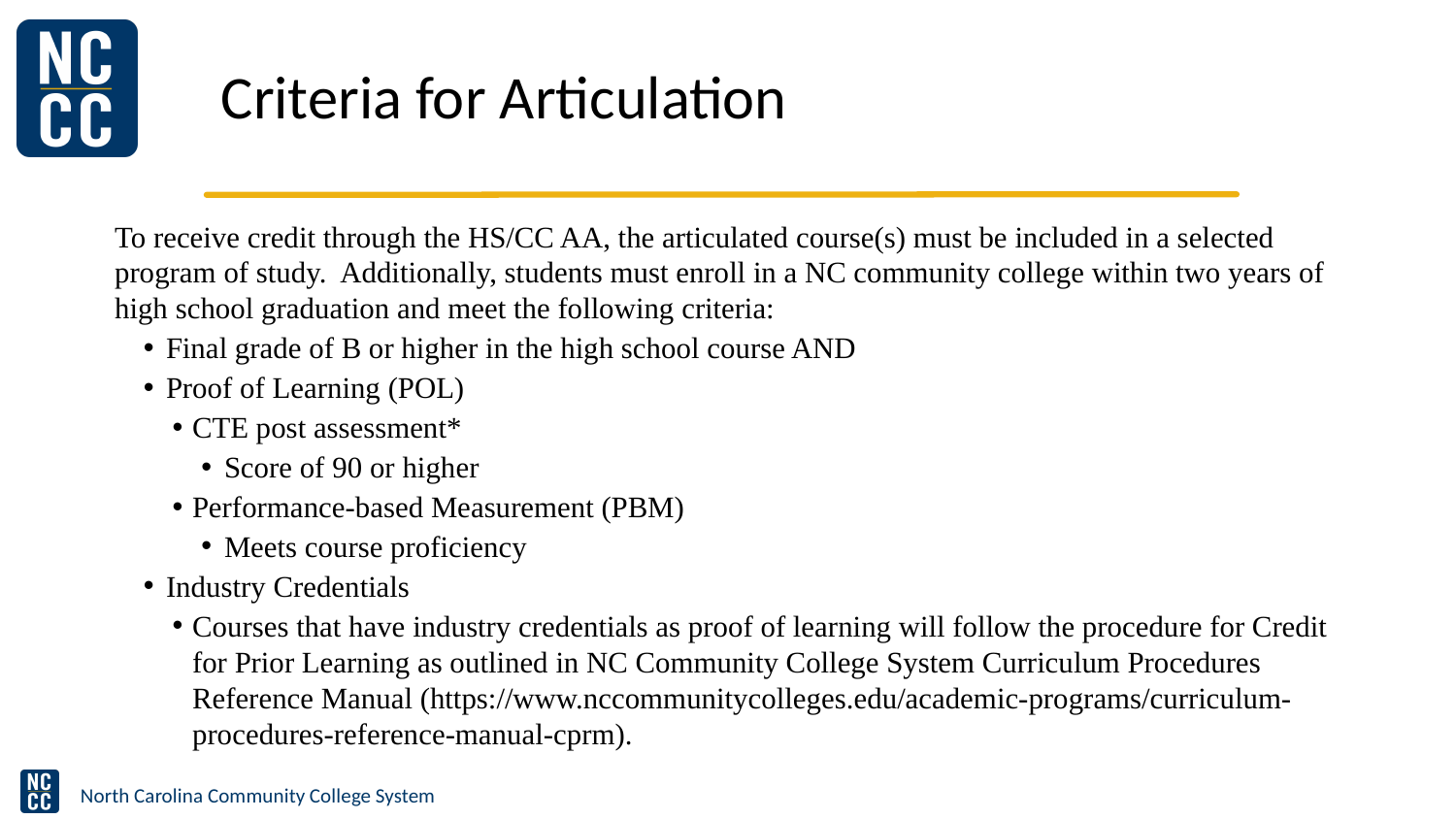

# Criteria for Articulation
To receive credit through the HS/CC AA, the articulated course(s) must be included in a selected program of study.  Additionally, students must enroll in a NC community college within two years of high school graduation and meet the following criteria:
Final grade of B or higher in the high school course AND
Proof of Learning (POL)
CTE post assessment*
Score of 90 or higher
Performance-based Measurement (PBM)
Meets course proficiency
Industry Credentials
Courses that have industry credentials as proof of learning will follow the procedure for Credit for Prior Learning as outlined in NC Community College System Curriculum Procedures Reference Manual (https://www.nccommunitycolleges.edu/academic-programs/curriculum-procedures-reference-manual-cprm).